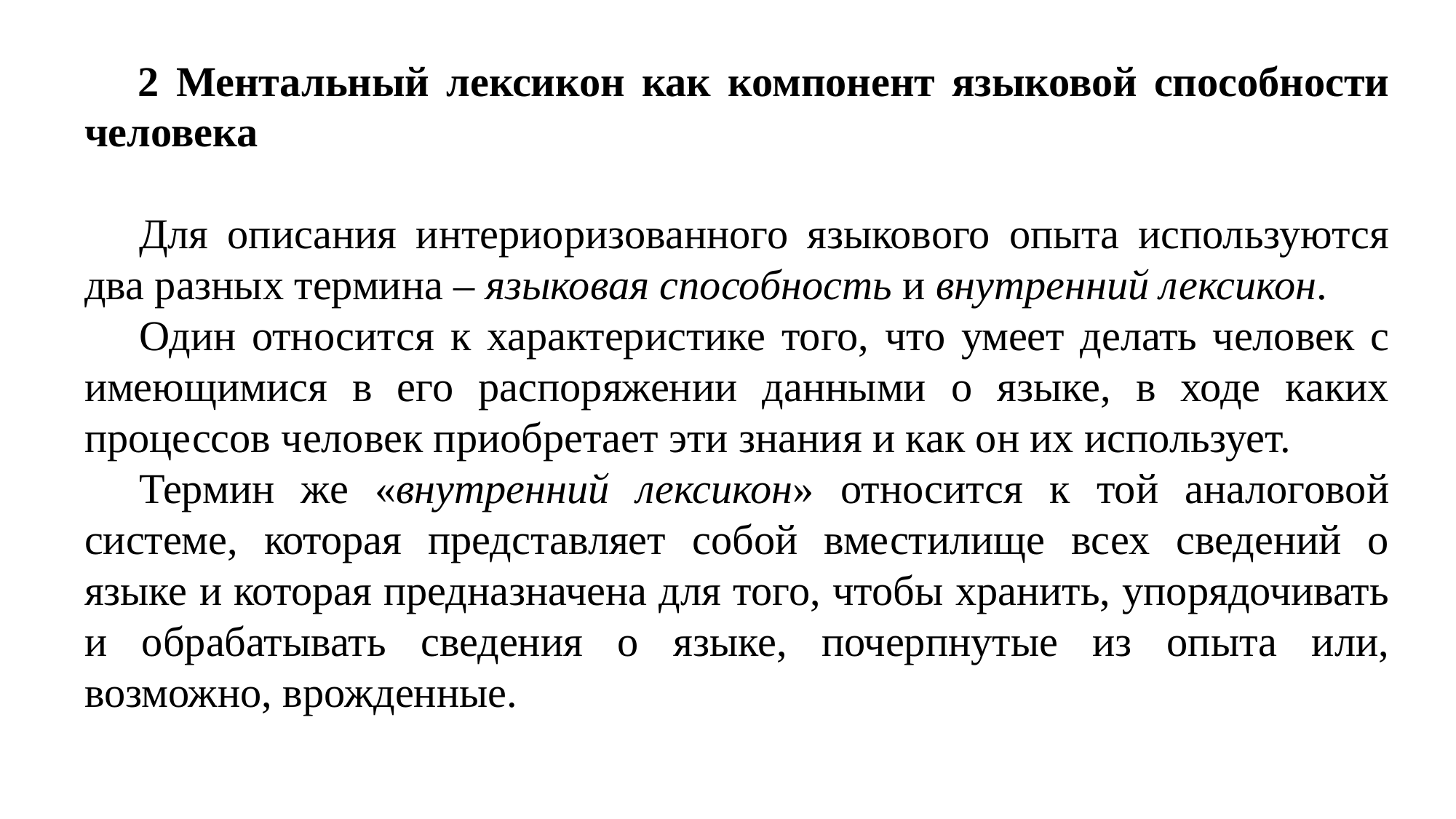

2 Ментальный лексикон как компонент языковой способности человека

Для описания интериоризованного языкового опыта используются два разных термина – языковая способность и внутренний лексикон.
Один относится к характеристике того, что умеет делать человек с имеющимися в его распоряжении данными о языке, в ходе каких процессов человек приобретает эти знания и как он их использует.
Термин же «внутренний лексикон» относится к той аналоговой системе, которая представляет собой вместилище всех сведений о языке и которая предназначена для того, чтобы хранить, упорядочивать и обрабатывать сведения о языке, почерпнутые из опыта или, возможно, врожденные.